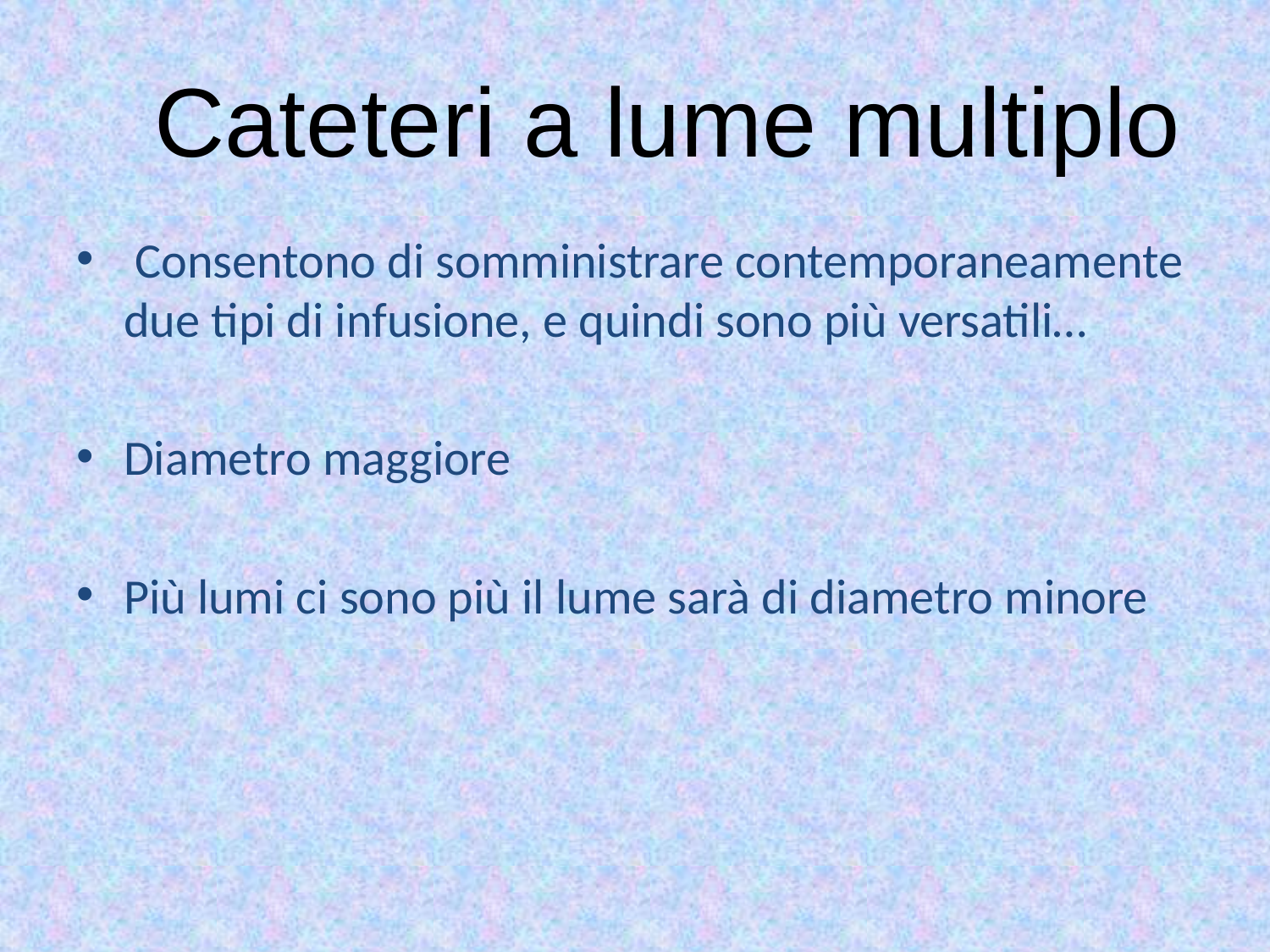

# Cateteri a lume multiplo
 Consentono di somministrare contemporaneamente due tipi di infusione, e quindi sono più versatili…

Diametro maggiore

Più lumi ci sono più il lume sarà di diametro minore